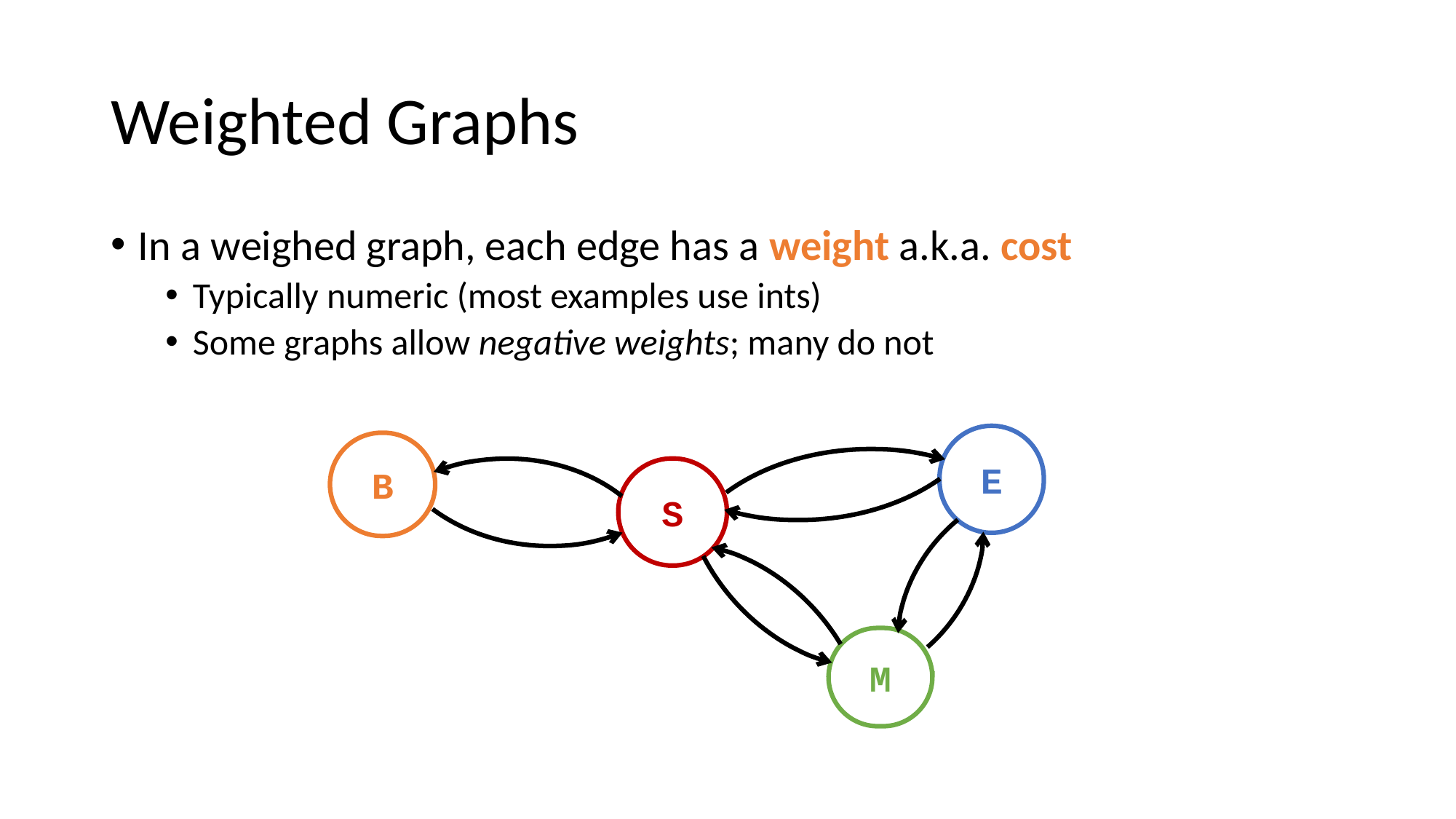

# Weighted Graphs
In a weighed graph, each edge has a weight a.k.a. cost
Typically numeric (most examples use ints)
Some graphs allow negative weights; many do not

E

B

S

M